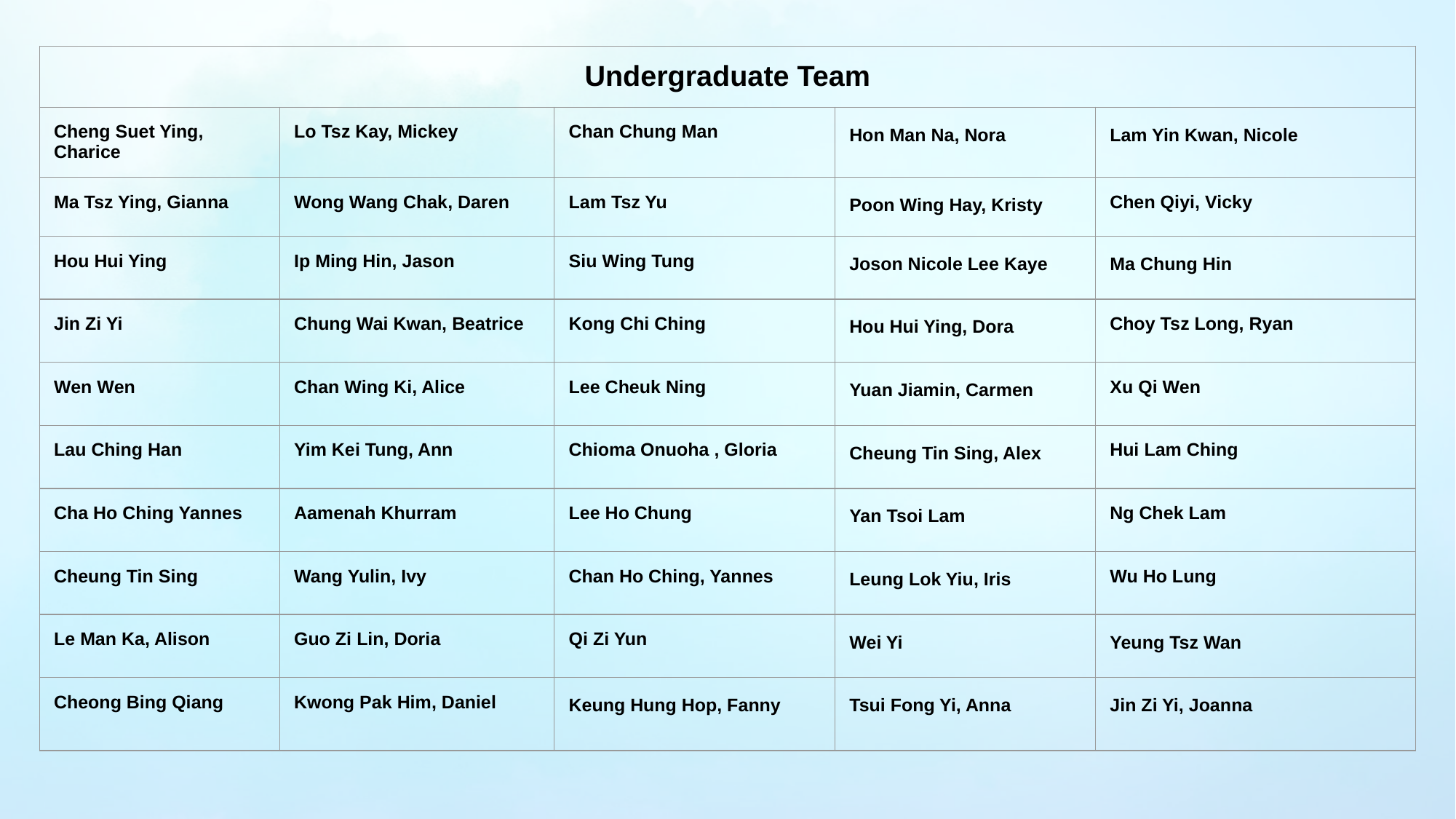

| Undergraduate Team |  |  |  |  |
| --- | --- | --- | --- | --- |
| Cheng Suet Ying, Charice | Lo Tsz Kay, Mickey | Chan Chung Man | Hon Man Na, Nora | Lam Yin Kwan, Nicole |
| Ma Tsz Ying, Gianna | Wong Wang Chak, Daren | Lam Tsz Yu | Poon Wing Hay, Kristy | Chen Qiyi, Vicky |
| Hou Hui Ying | Ip Ming Hin, Jason | Siu Wing Tung | Joson Nicole Lee Kaye | Ma Chung Hin |
| Jin Zi Yi | Chung Wai Kwan, Beatrice | Kong Chi Ching | Hou Hui Ying, Dora | Choy Tsz Long, Ryan |
| Wen Wen | Chan Wing Ki, Alice | Lee Cheuk Ning | Yuan Jiamin, Carmen | Xu Qi Wen |
| Lau Ching Han | Yim Kei Tung, Ann | Chioma Onuoha , Gloria | Cheung Tin Sing, Alex | Hui Lam Ching |
| Cha Ho Ching Yannes | Aamenah Khurram | Lee Ho Chung | Yan Tsoi Lam | Ng Chek Lam |
| Cheung Tin Sing | Wang Yulin, Ivy | Chan Ho Ching, Yannes | Leung Lok Yiu, Iris | Wu Ho Lung |
| Le Man Ka, Alison | Guo Zi Lin, Doria | Qi Zi Yun | Wei Yi | Yeung Tsz Wan |
| Cheong Bing Qiang | Kwong Pak Him, Daniel | Keung Hung Hop, Fanny | Tsui Fong Yi, Anna | Jin Zi Yi, Joanna |